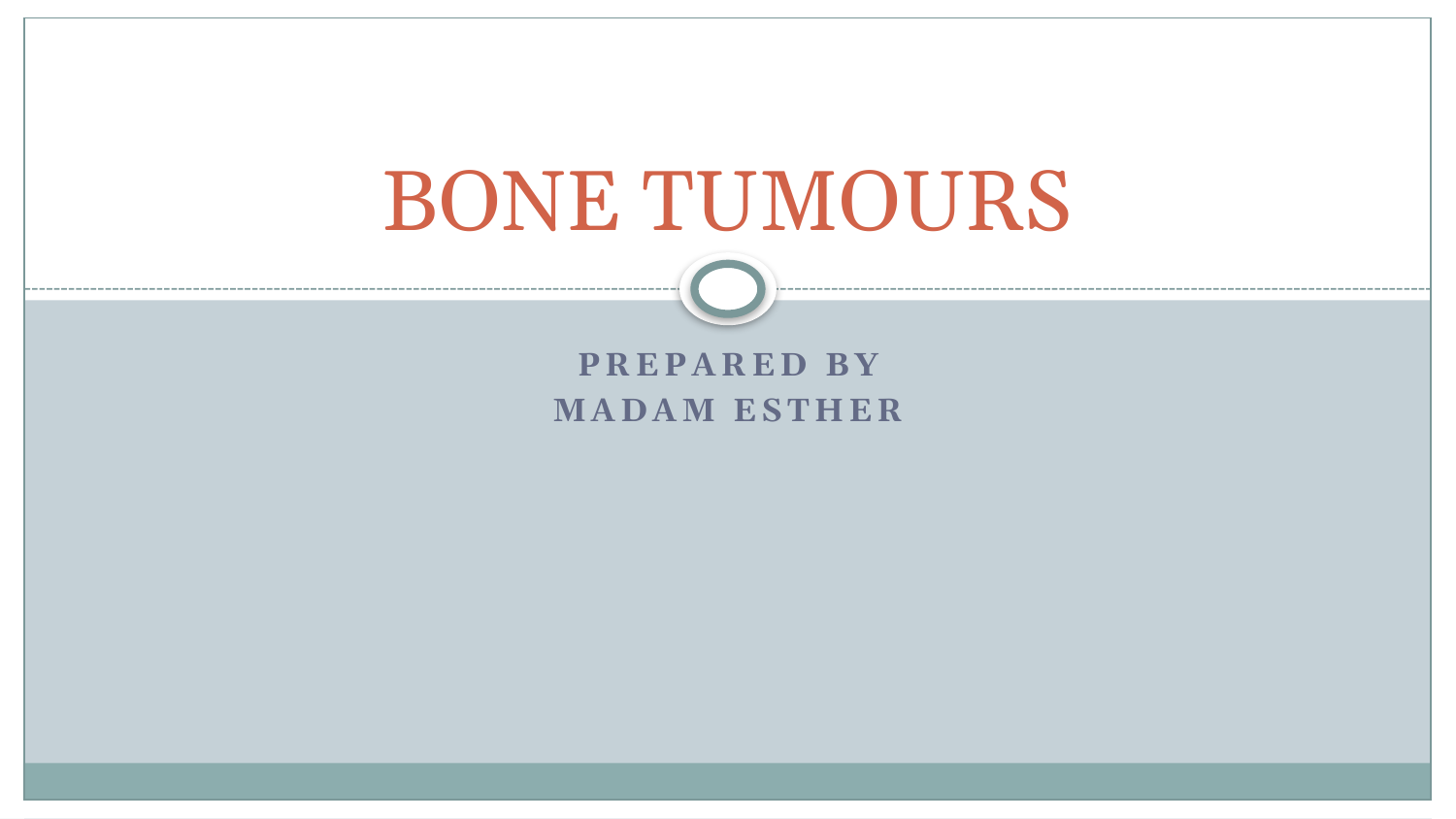

# BONE TUMOURS
PREPARED BY
MADAM ESTHER